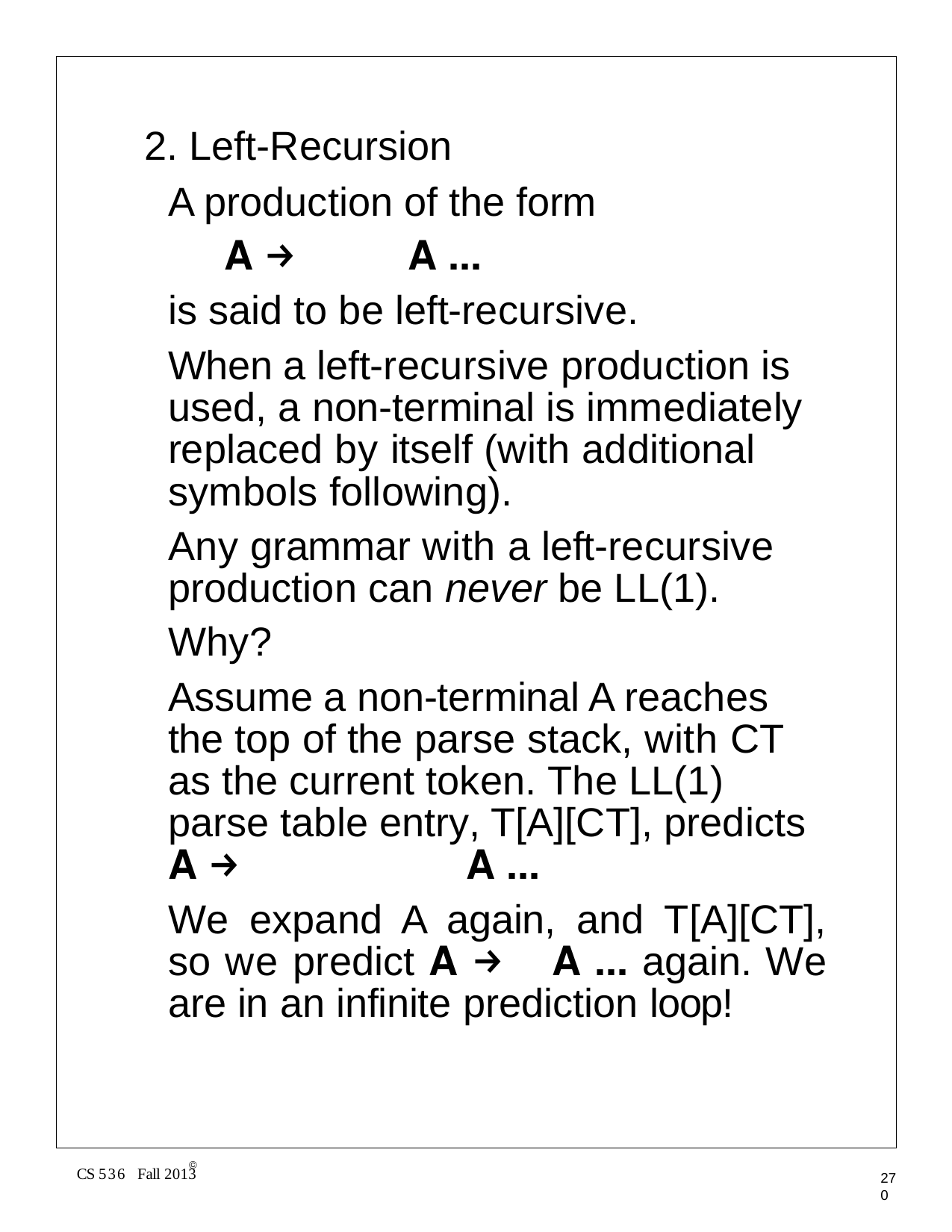

2. Left-Recursion
A production of the form
A →	A ...
is said to be left-recursive.
When a left-recursive production is used, a non-terminal is immediately replaced by itself (with additional symbols following).
Any grammar with a left-recursive production can never be LL(1).
Why?
Assume a non-terminal A reaches the top of the parse stack, with CT as the current token. The LL(1) parse table entry, T[A][CT], predicts A →	A ...
We expand A again, and T[A][CT], so we predict A →  A ... again. We are in an infinite prediction loop!
©
CS 536  Fall 2013
270